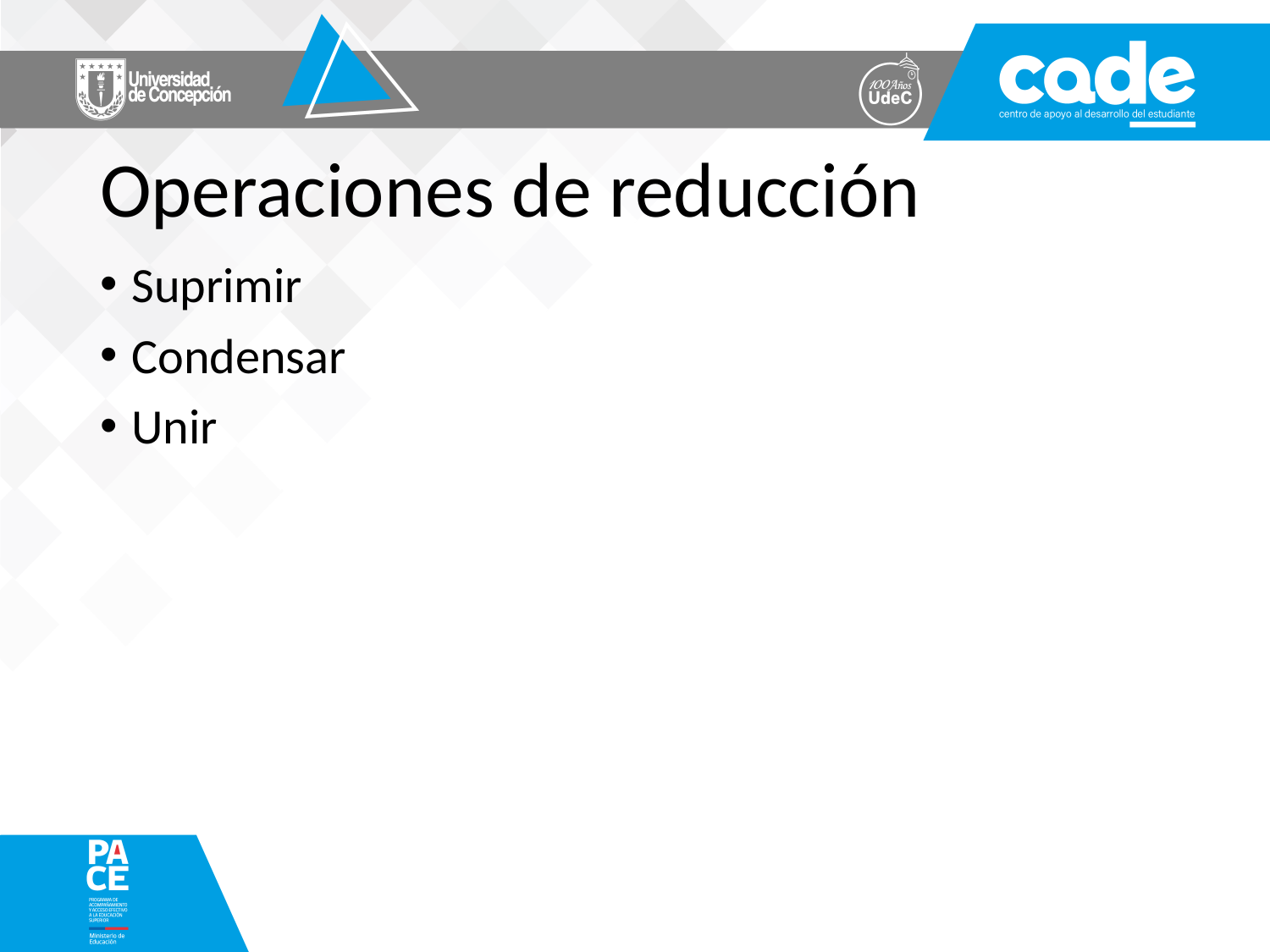

# Operaciones de reducción
Suprimir
Condensar
Unir